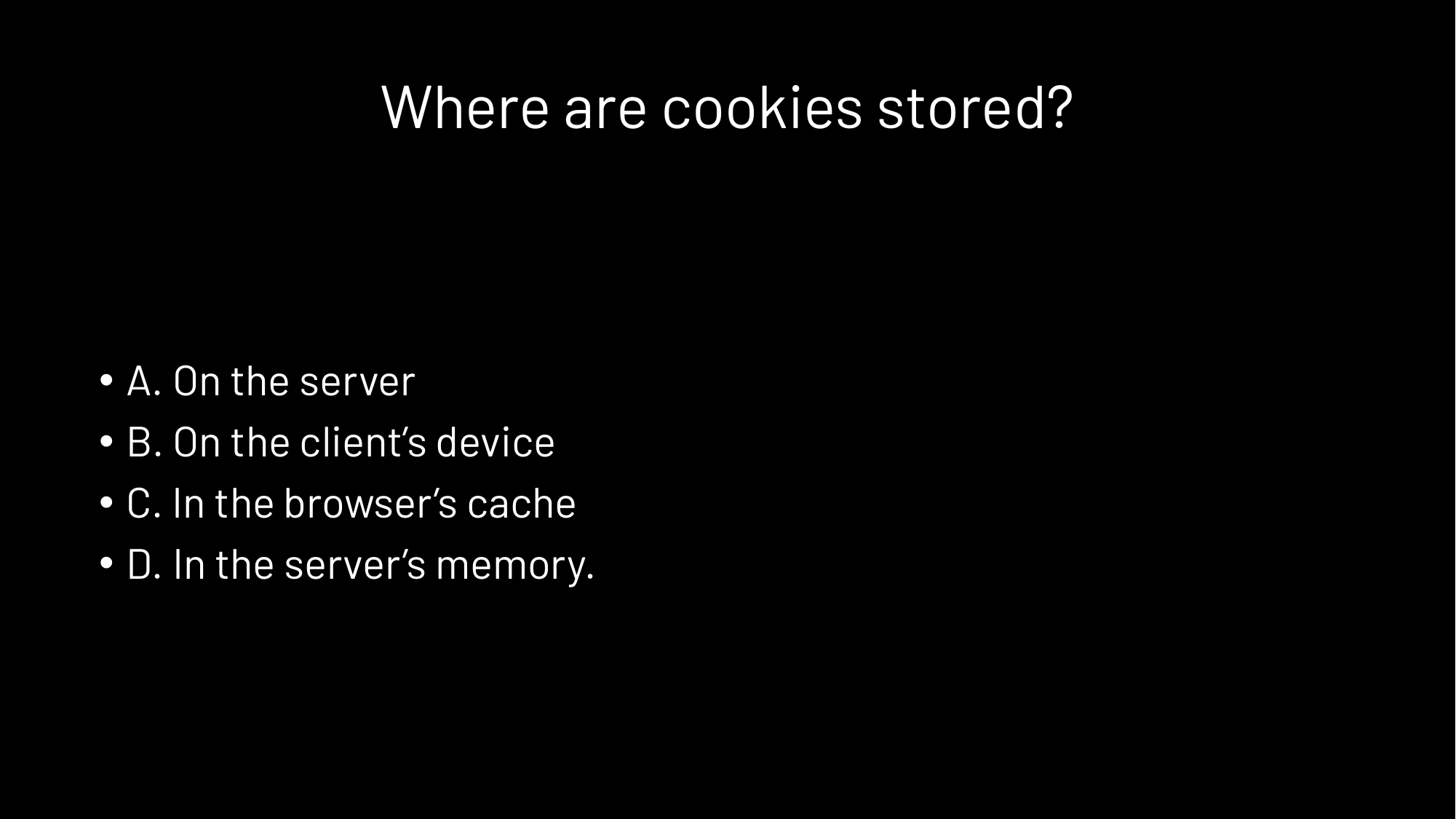

Where are cookies stored?
A. On the server
B. On the client’s device
C. In the browser’s cache
D. In the server’s memory.